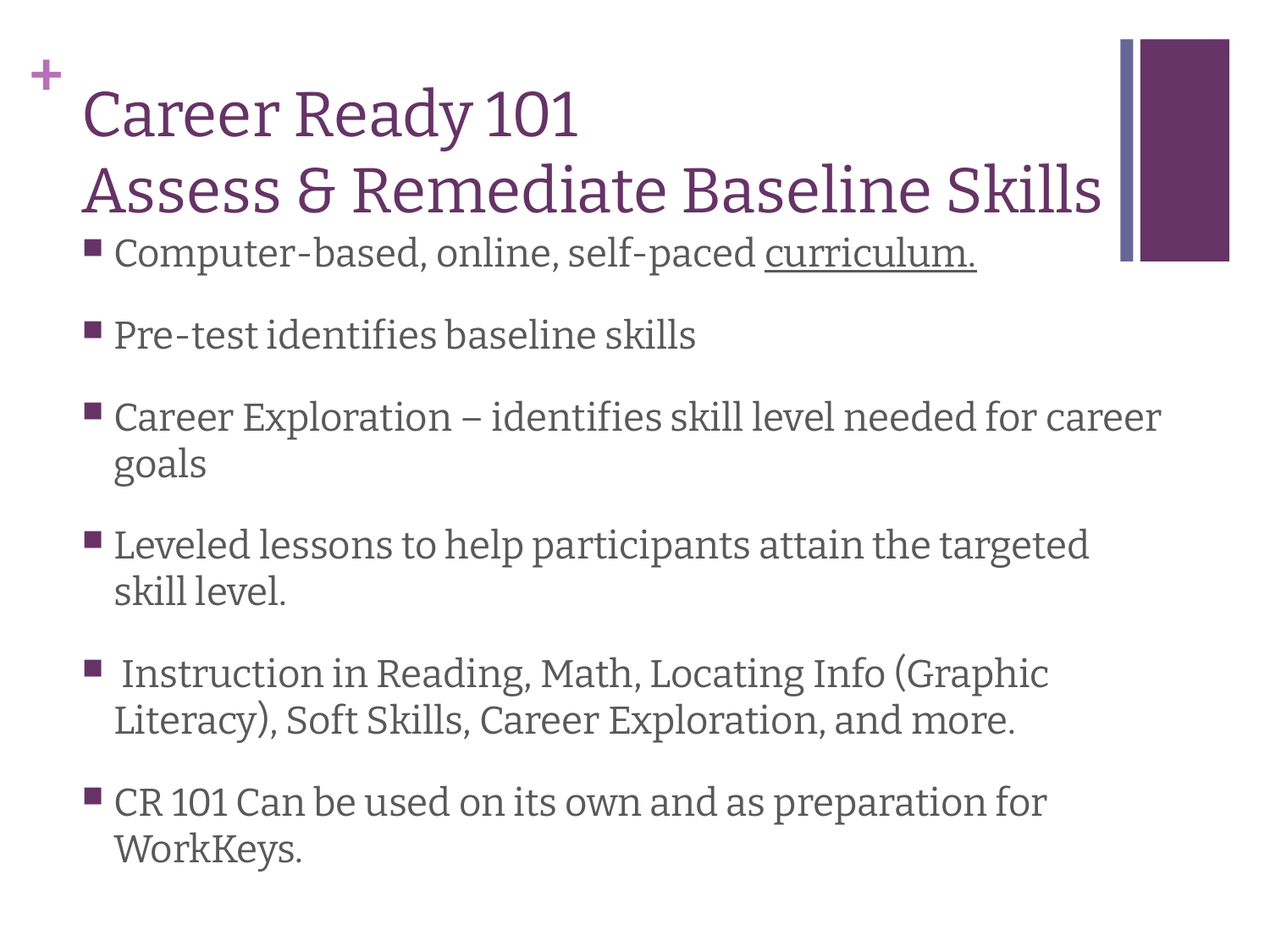

# Career Ready 101 Assess & Remediate Baseline Skills
Computer-based, online, self-paced curriculum.
Pre-test identifies baseline skills
Career Exploration – identifies skill level needed for career goals
Leveled lessons to help participants attain the targeted skill level.
 Instruction in Reading, Math, Locating Info (Graphic Literacy), Soft Skills, Career Exploration, and more.
CR 101 Can be used on its own and as preparation for WorkKeys.